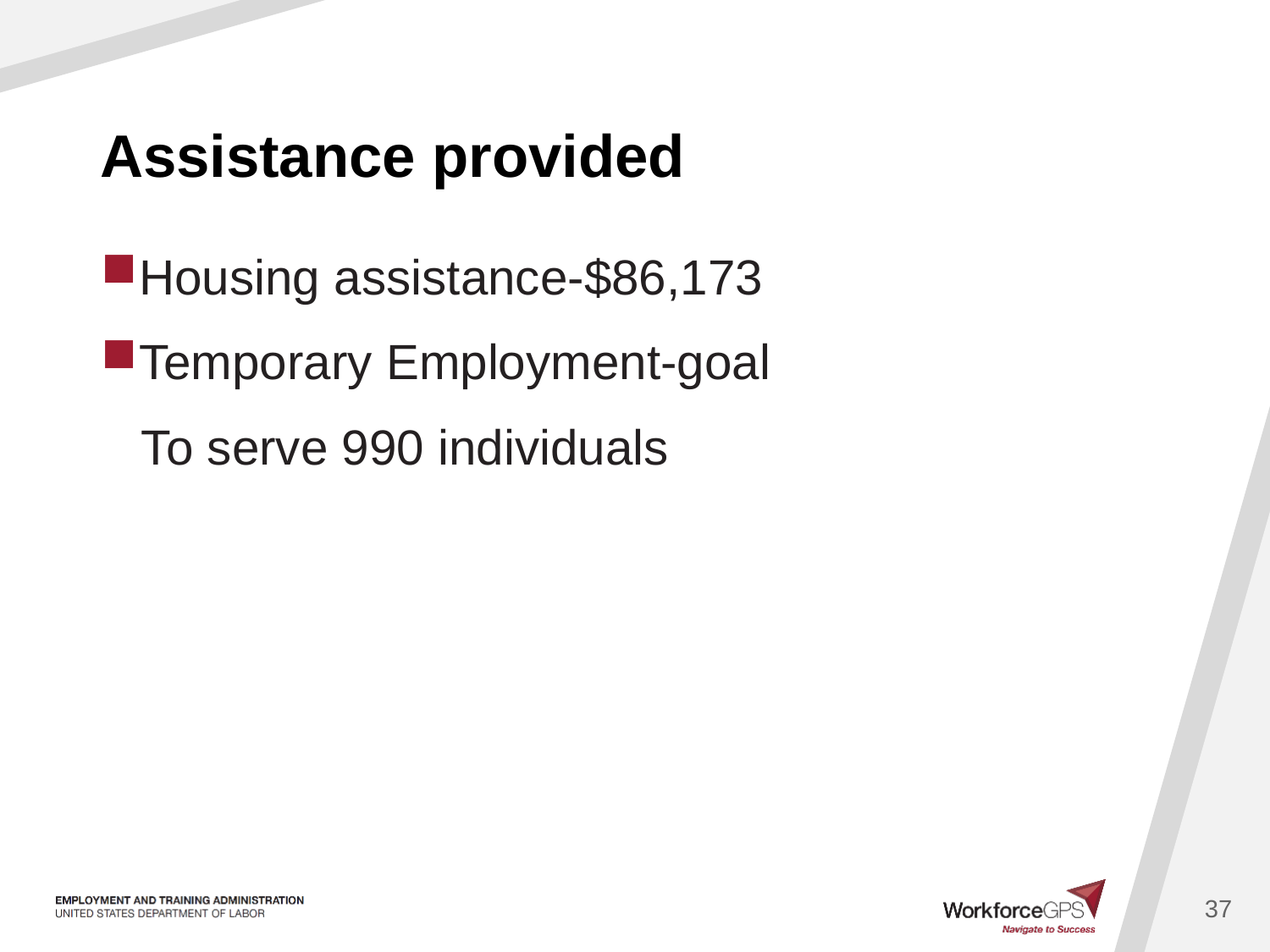

# Assistance provided
Housing assistance-$86,173
Temporary Employment-goal
   To serve 990 individuals
37